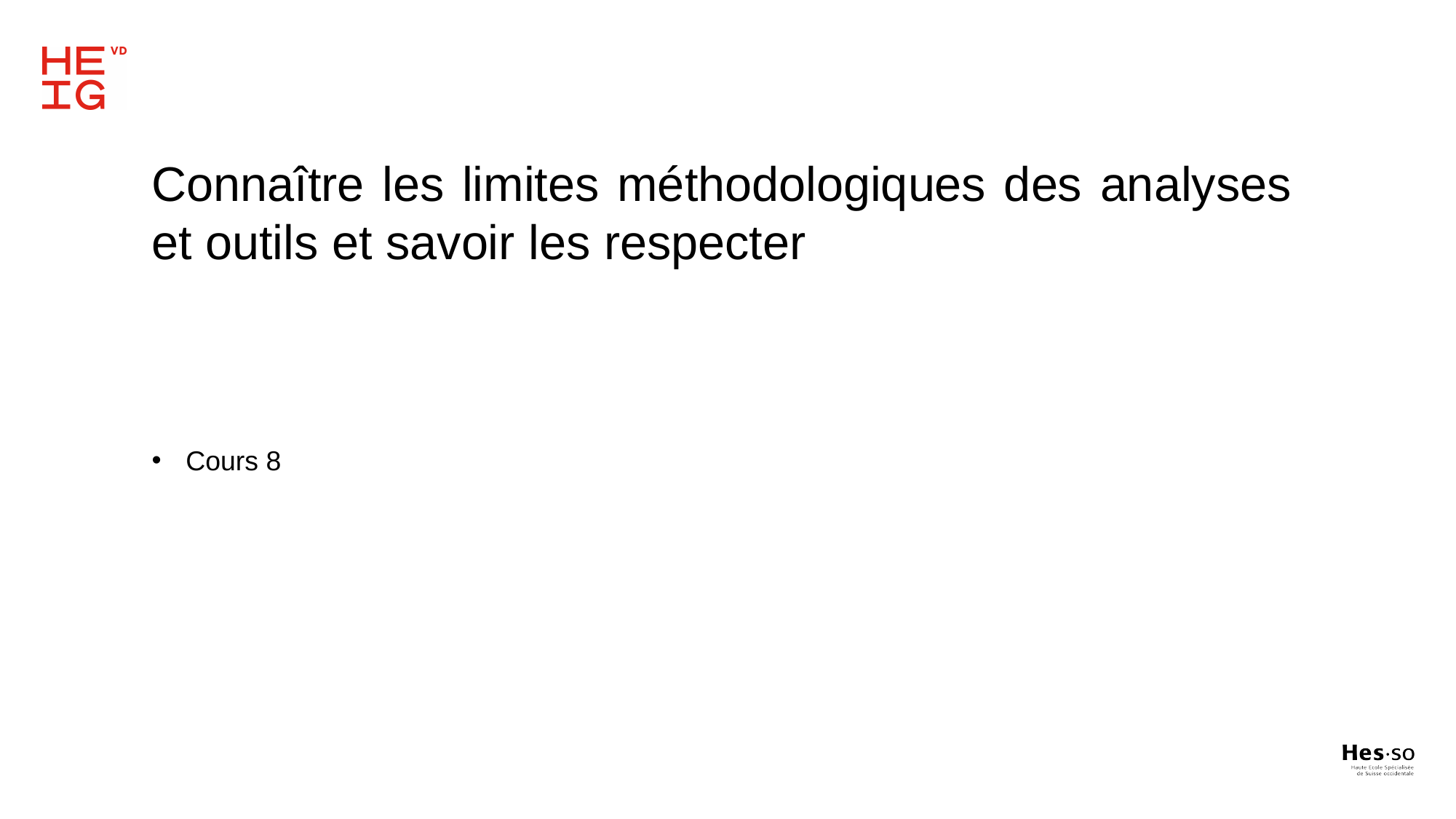

Connaître les limites méthodologiques des analyses et outils et savoir les respecter
Cours 8